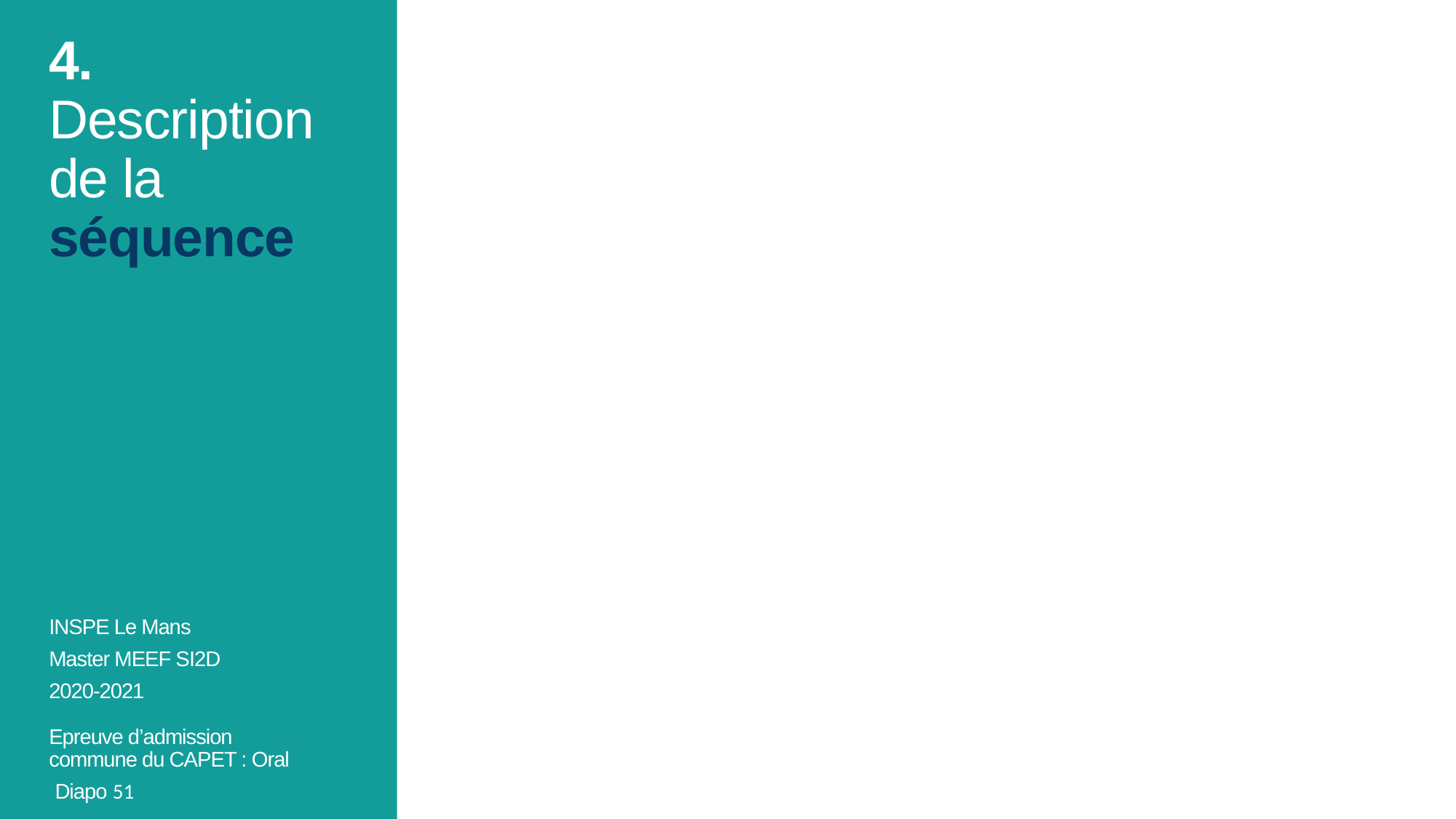

# 4. Description de la séquence
Pont digue actuel de Kermélo
(crée entre 1965 et 1967)